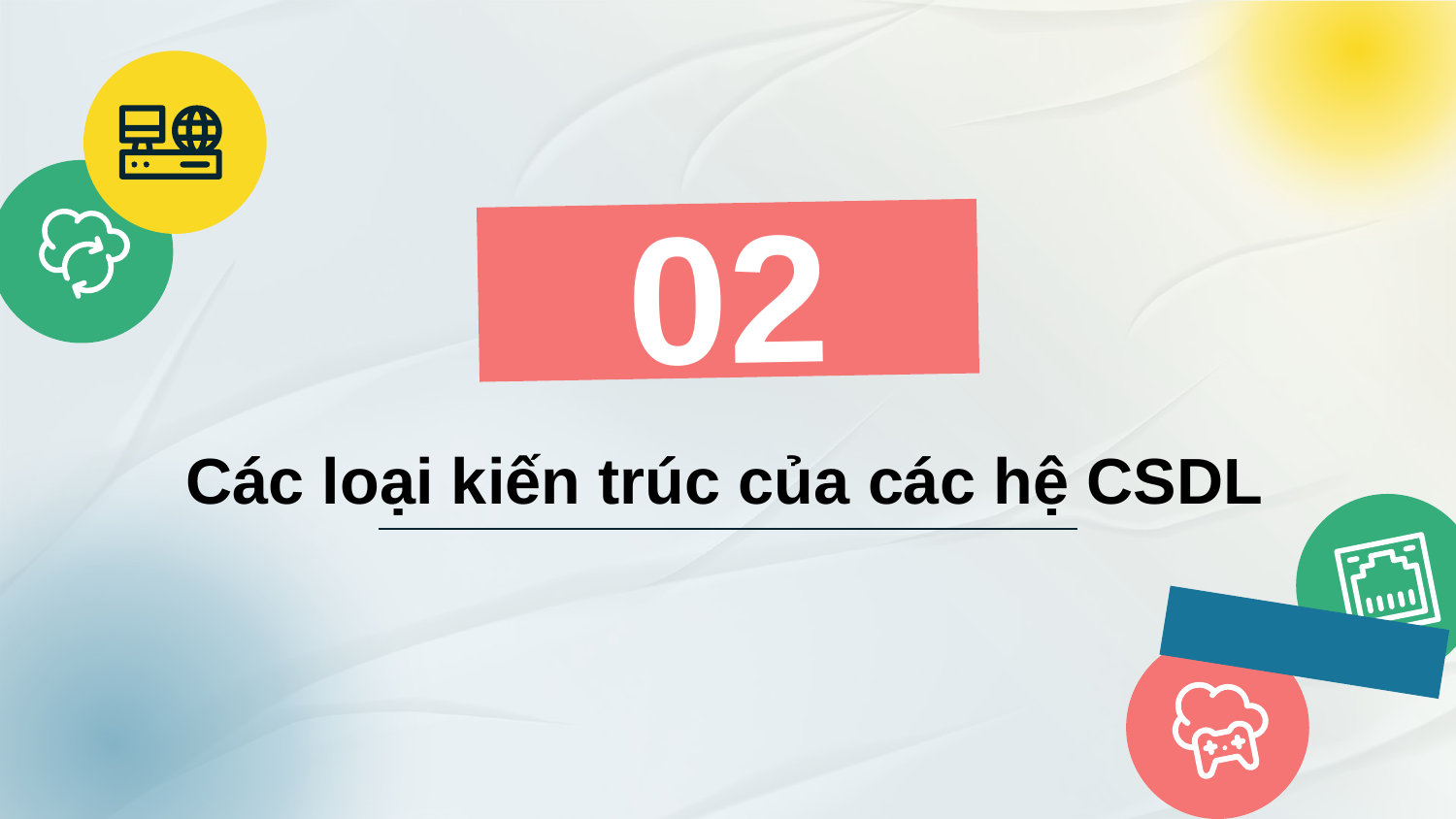

# 02
Các loại kiến trúc của các hệ CSDL